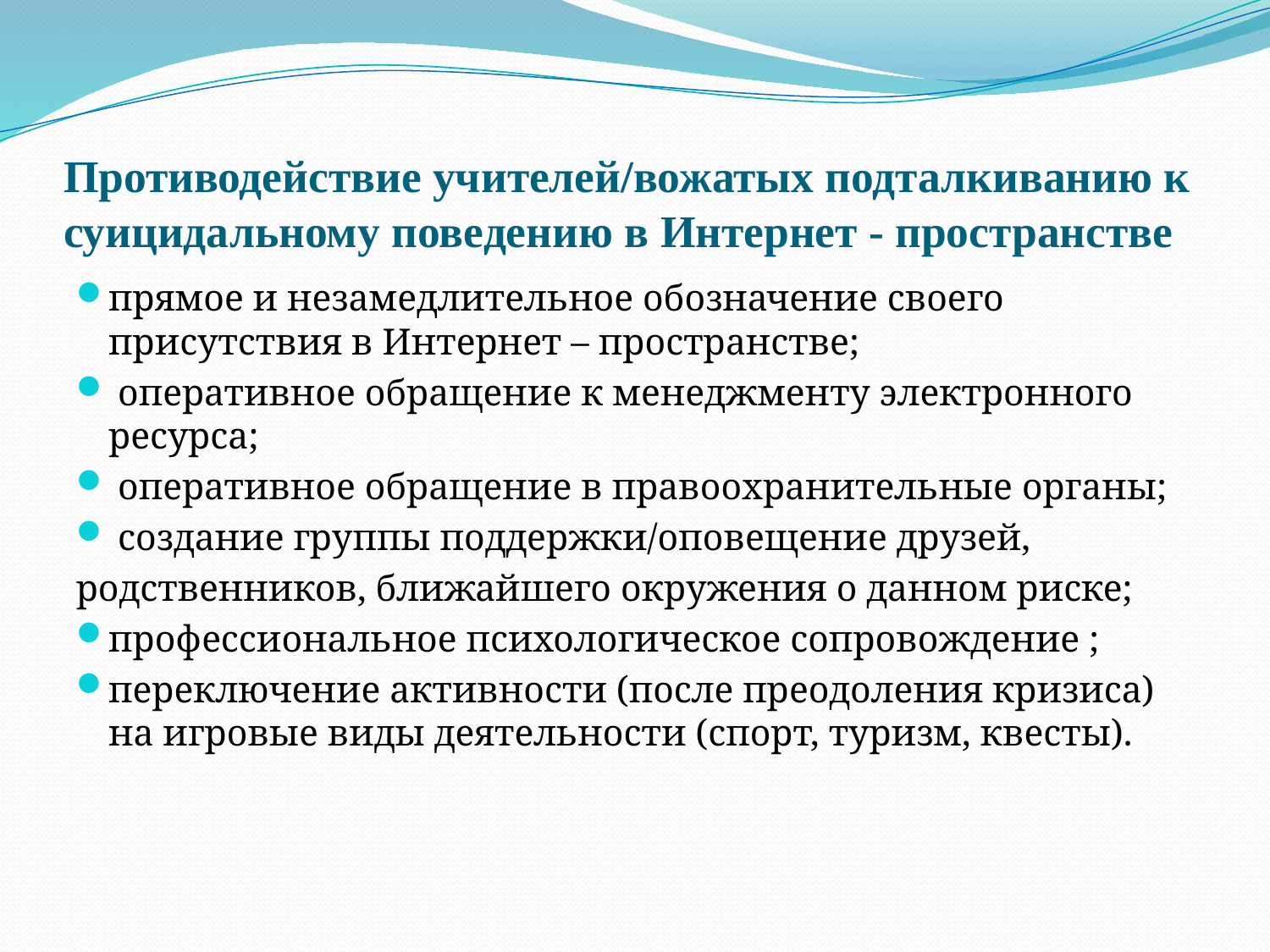

# Противодействие учителей/вожатых подталкиванию к суицидальному поведению в Интернет - пространстве
прямое и незамедлительное обозначение своего присутствия в Интернет – пространстве;
 оперативное обращение к менеджменту электронного ресурса;
 оперативное обращение в правоохранительные органы;
 создание группы поддержки/оповещение друзей,
родственников, ближайшего окружения о данном риске;
профессиональное психологическое сопровождение ;
переключение активности (после преодоления кризиса) на игровые виды деятельности (спорт, туризм, квесты).